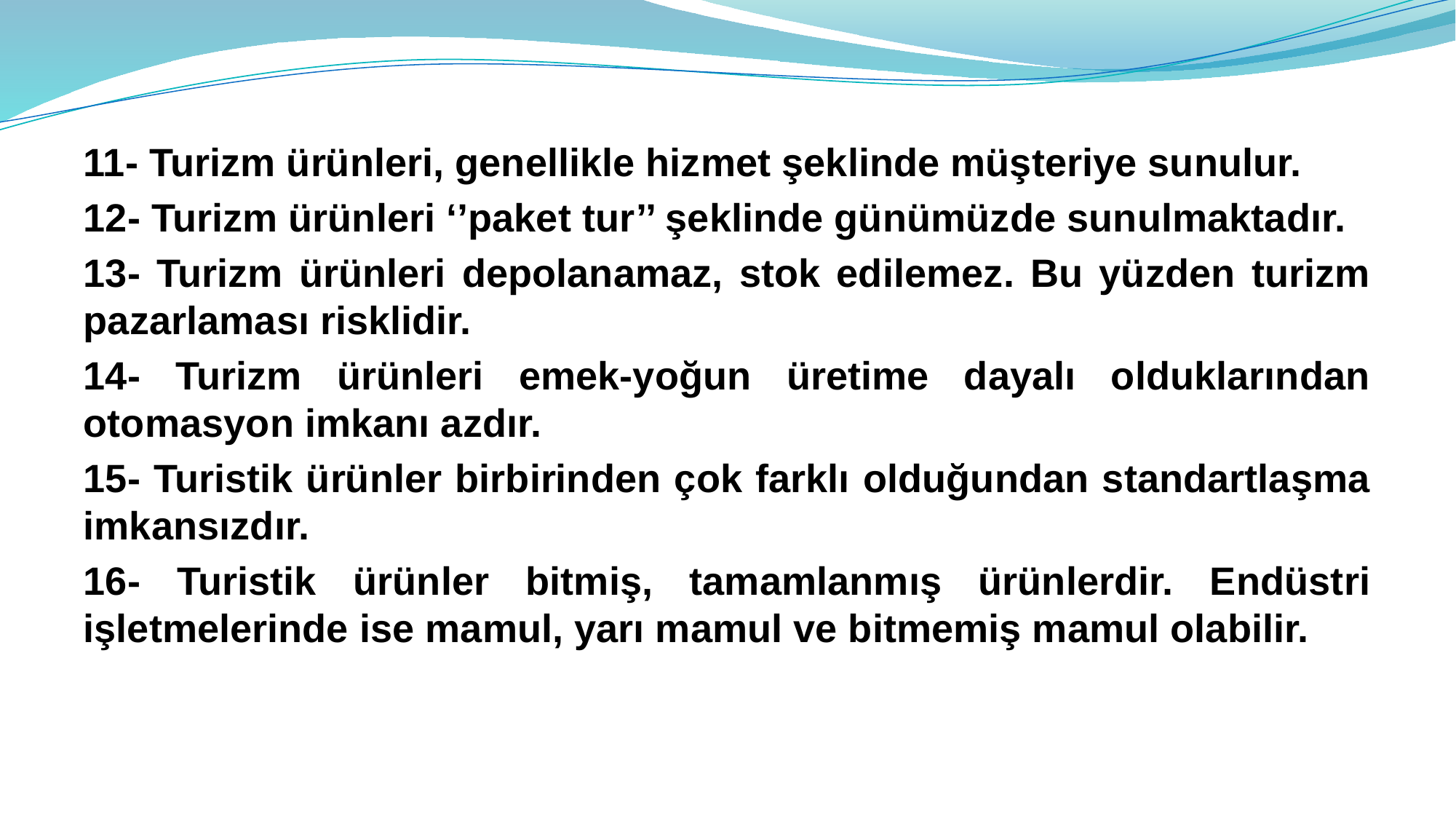

11- Turizm ürünleri, genellikle hizmet şeklinde müşteriye sunulur.
12- Turizm ürünleri ‘’paket tur’’ şeklinde günümüzde sunulmaktadır.
13- Turizm ürünleri depolanamaz, stok edilemez. Bu yüzden turizm pazarlaması risklidir.
14- Turizm ürünleri emek-yoğun üretime dayalı olduklarından otomasyon imkanı azdır.
15- Turistik ürünler birbirinden çok farklı olduğundan standartlaşma imkansızdır.
16- Turistik ürünler bitmiş, tamamlanmış ürünlerdir. Endüstri işletmelerinde ise mamul, yarı mamul ve bitmemiş mamul olabilir.